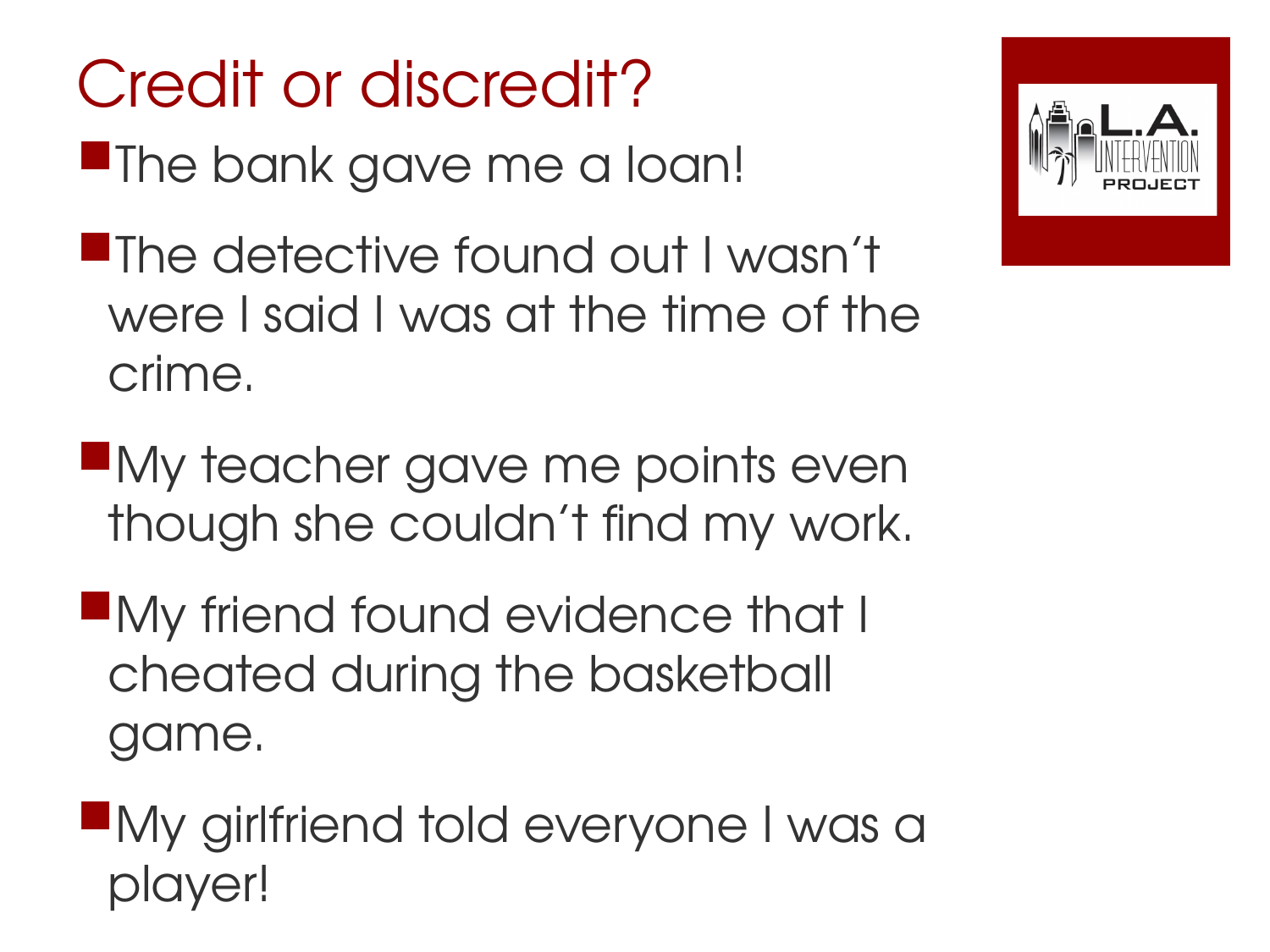

# Credit or discredit?
The bank gave me a loan!
The detective found out I wasn’t were I said I was at the time of the crime.
My teacher gave me points even though she couldn’t find my work.
My friend found evidence that I cheated during the basketball game.
My girlfriend told everyone I was a player!